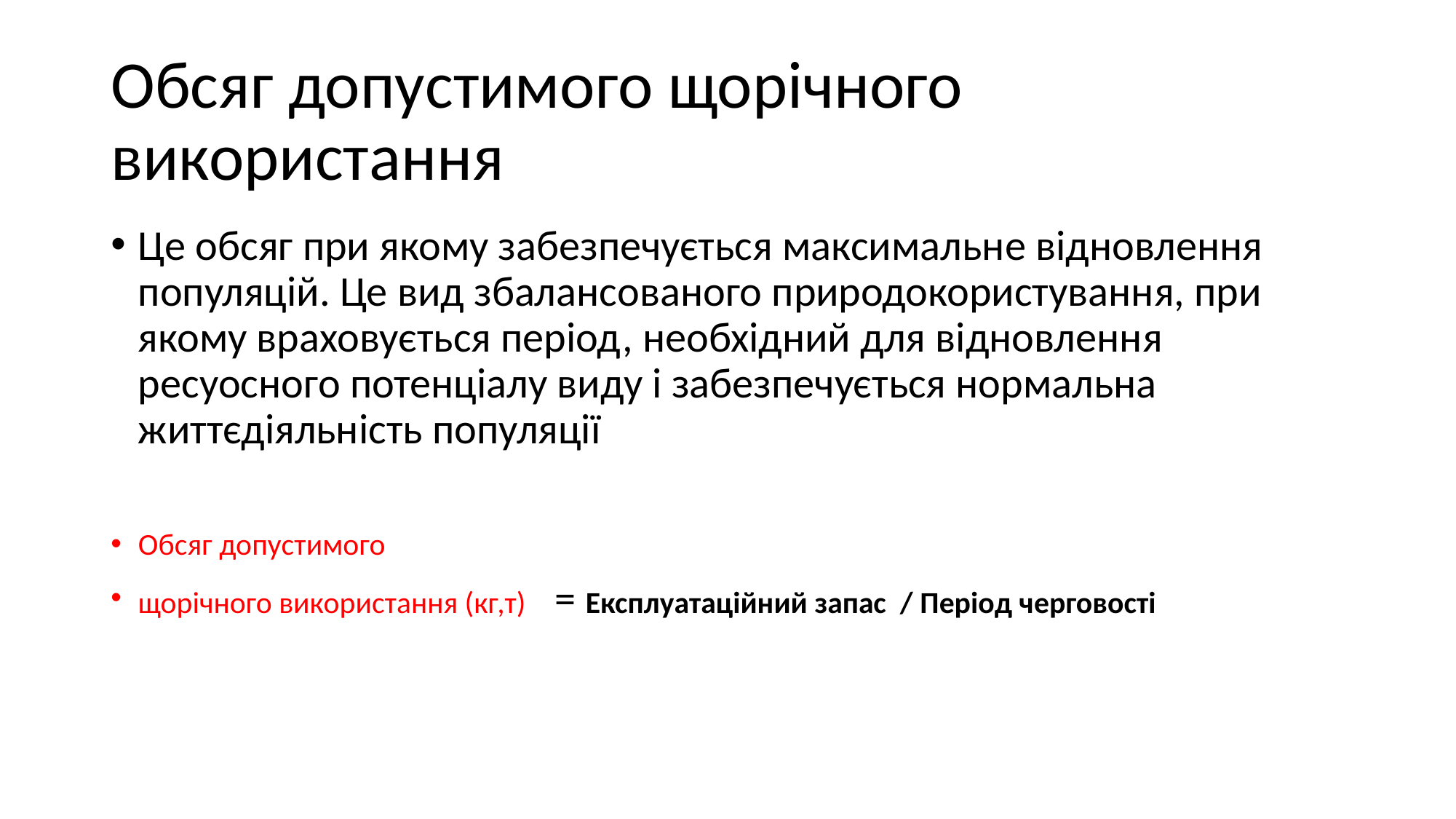

# Обсяг допустимого щорічного використання
Це обсяг при якому забезпечується максимальне відновлення популяцій. Це вид збалансованого природокористування, при якому враховується період, необхідний для відновлення ресуосного потенціалу виду і забезпечується нормальна життєдіяльність популяції

Обсяг допустимого
щорічного використання (кг,т)   = Експлуатаційний запас  / Період черговості